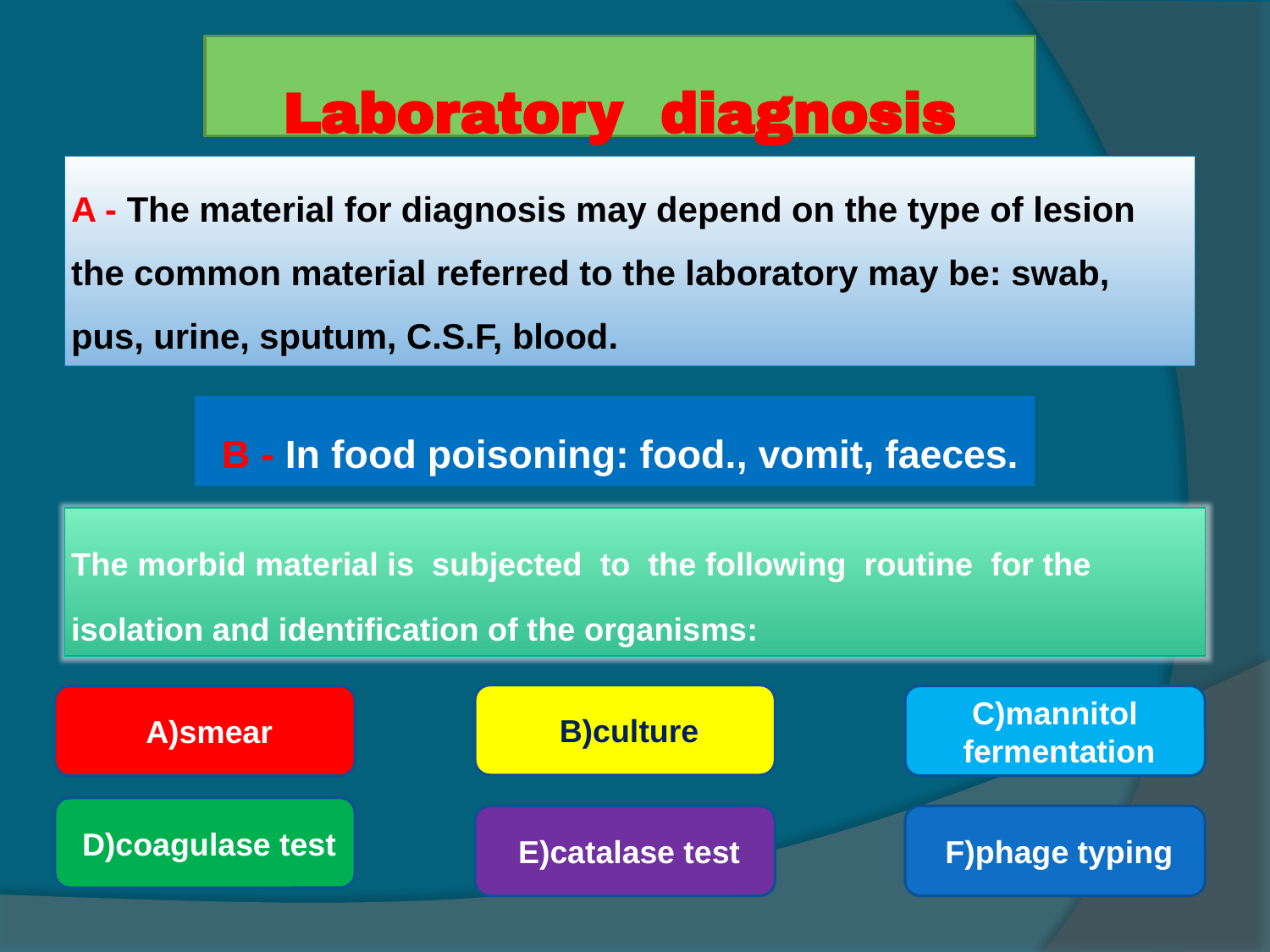

Laboratory  diagnosis
# A - The material for diagnosis may depend on the type of lesion the common material referred to the laboratory may be: swab, pus, urine, sputum, C.S.F, blood.
 B - In food poisoning: food., vomit, faeces.
The morbid material is  subjected  to  the following  routine  for the isolation and identification of the organisms:
B)culture
A)smear
C)mannitol fermentation
D)coagulase test
E)catalase test
F)phage typing